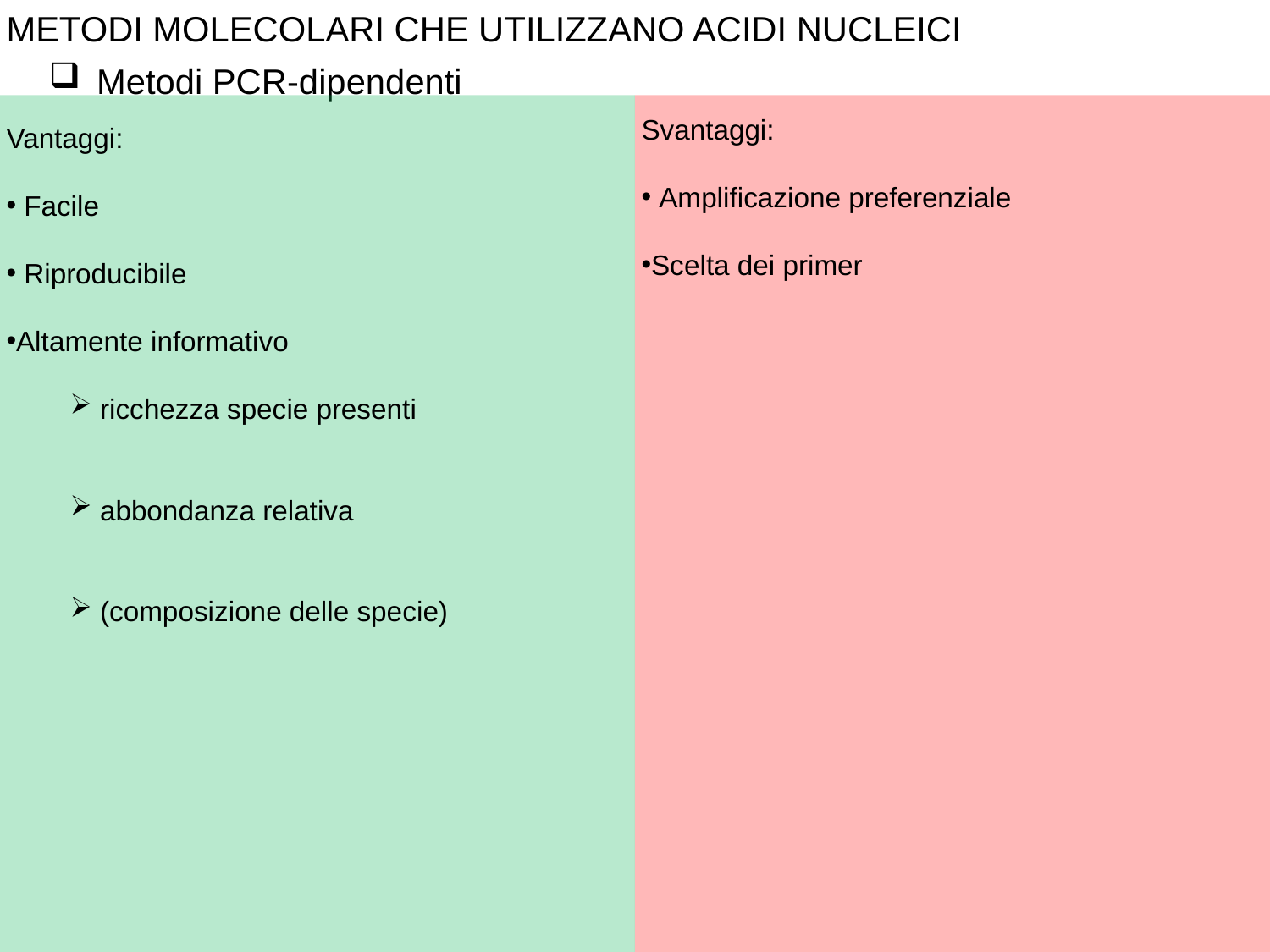

METODI MOLECOLARI CHE UTILIZZANO ACIDI NUCLEICI
Metodi PCR-dipendenti

Vantaggi:

 Facile

 Riproducibile

Altamente informativo

 ricchezza specie presenti

 abbondanza relativa

 (composizione delle specie)

Svantaggi:

 Amplificazione preferenziale

Scelta dei primer